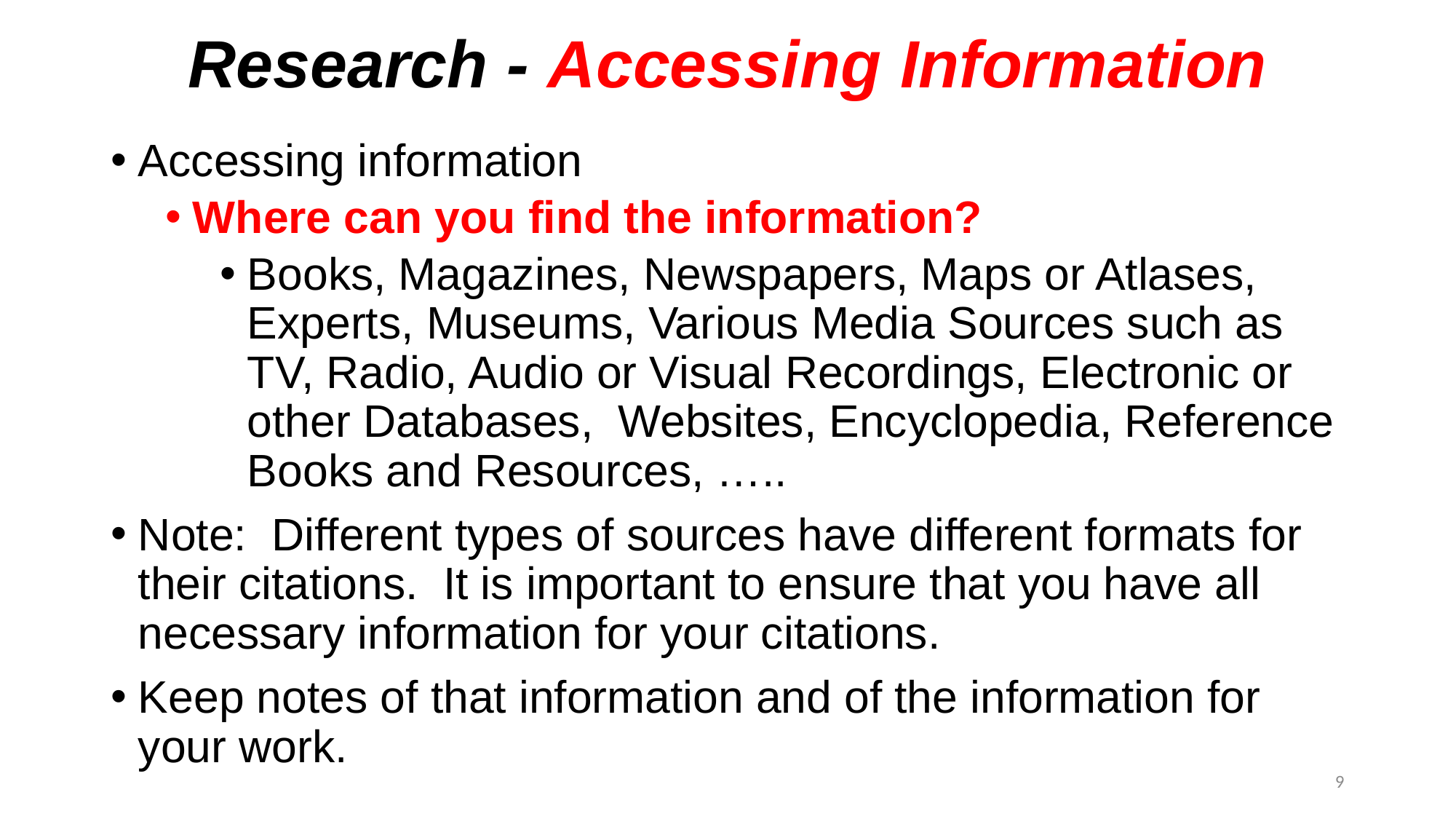

# Research - Accessing Information
Accessing information
Where can you find the information?
Books, Magazines, Newspapers, Maps or Atlases, Experts, Museums, Various Media Sources such as TV, Radio, Audio or Visual Recordings, Electronic or other Databases,  Websites, Encyclopedia, Reference Books and Resources, …..
Note:  Different types of sources have different formats for their citations.  It is important to ensure that you have all necessary information for your citations.
Keep notes of that information and of the information for your work.
9